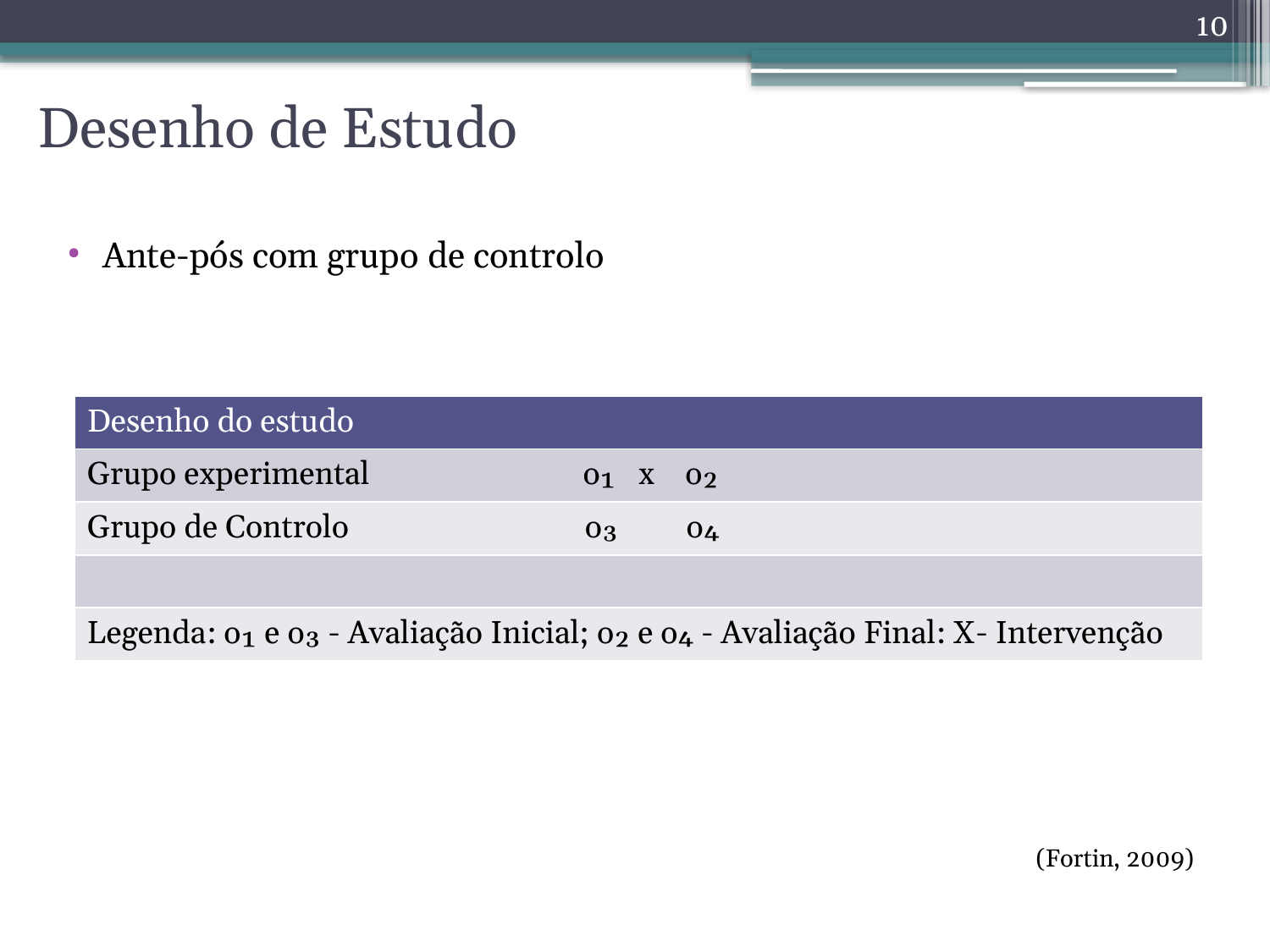

10
# Desenho de Estudo
Ante-pós com grupo de controlo

| Desenho do estudo |
| --- |
| Grupo experimental o₁ x o₂ |
| Grupo de Controlo o₃ o₄ |
|  |
| Legenda: o₁ e o₃ - Avaliação Inicial; o₂ e o₄ - Avaliação Final: X- Intervenção |
(Fortin, 2009)